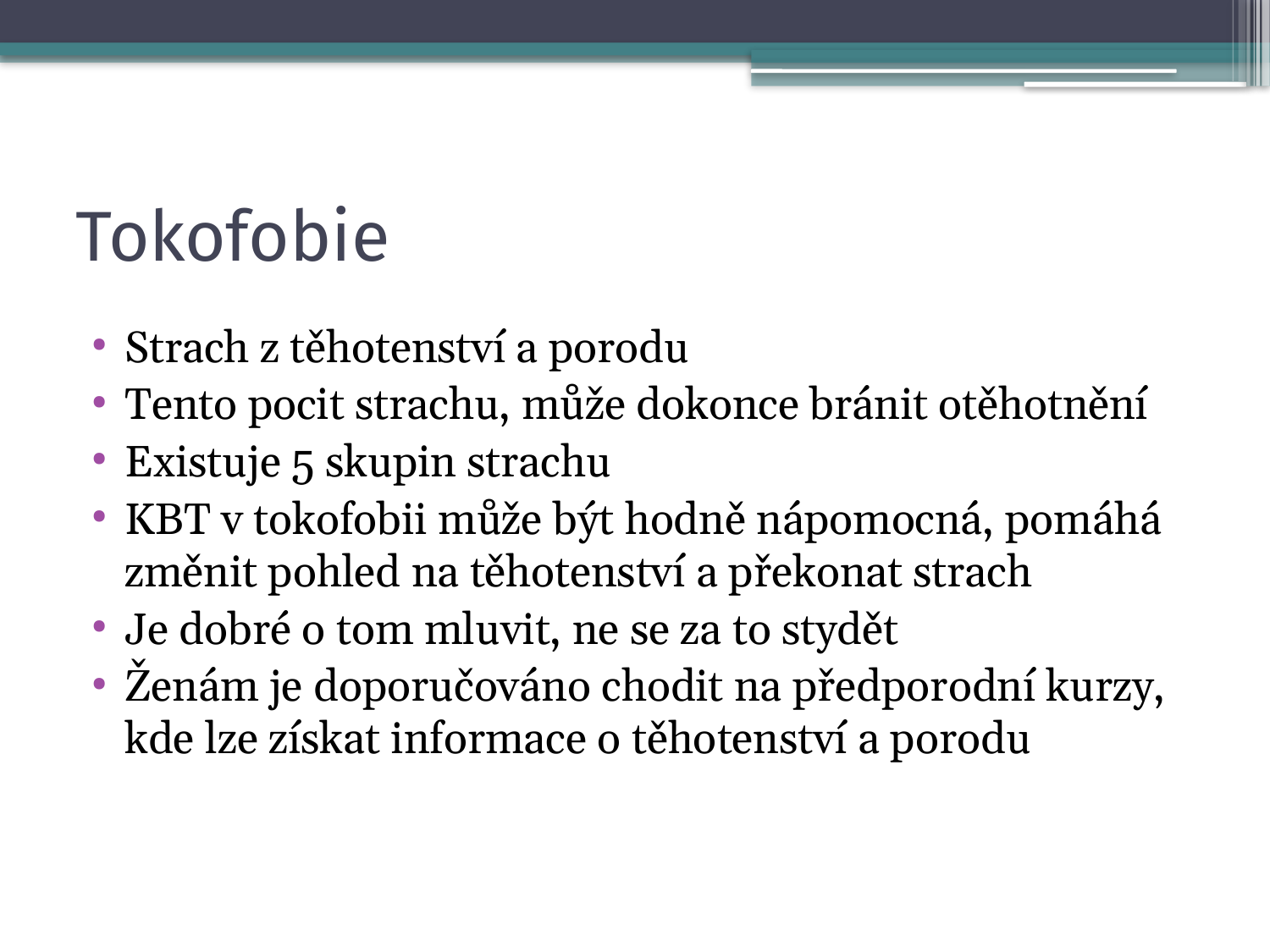

# Tokofobie
Strach z těhotenství a porodu
Tento pocit strachu, může dokonce bránit otěhotnění
Existuje 5 skupin strachu
KBT v tokofobii může být hodně nápomocná, pomáhá změnit pohled na těhotenství a překonat strach
Je dobré o tom mluvit, ne se za to stydět
Ženám je doporučováno chodit na předporodní kurzy, kde lze získat informace o těhotenství a porodu